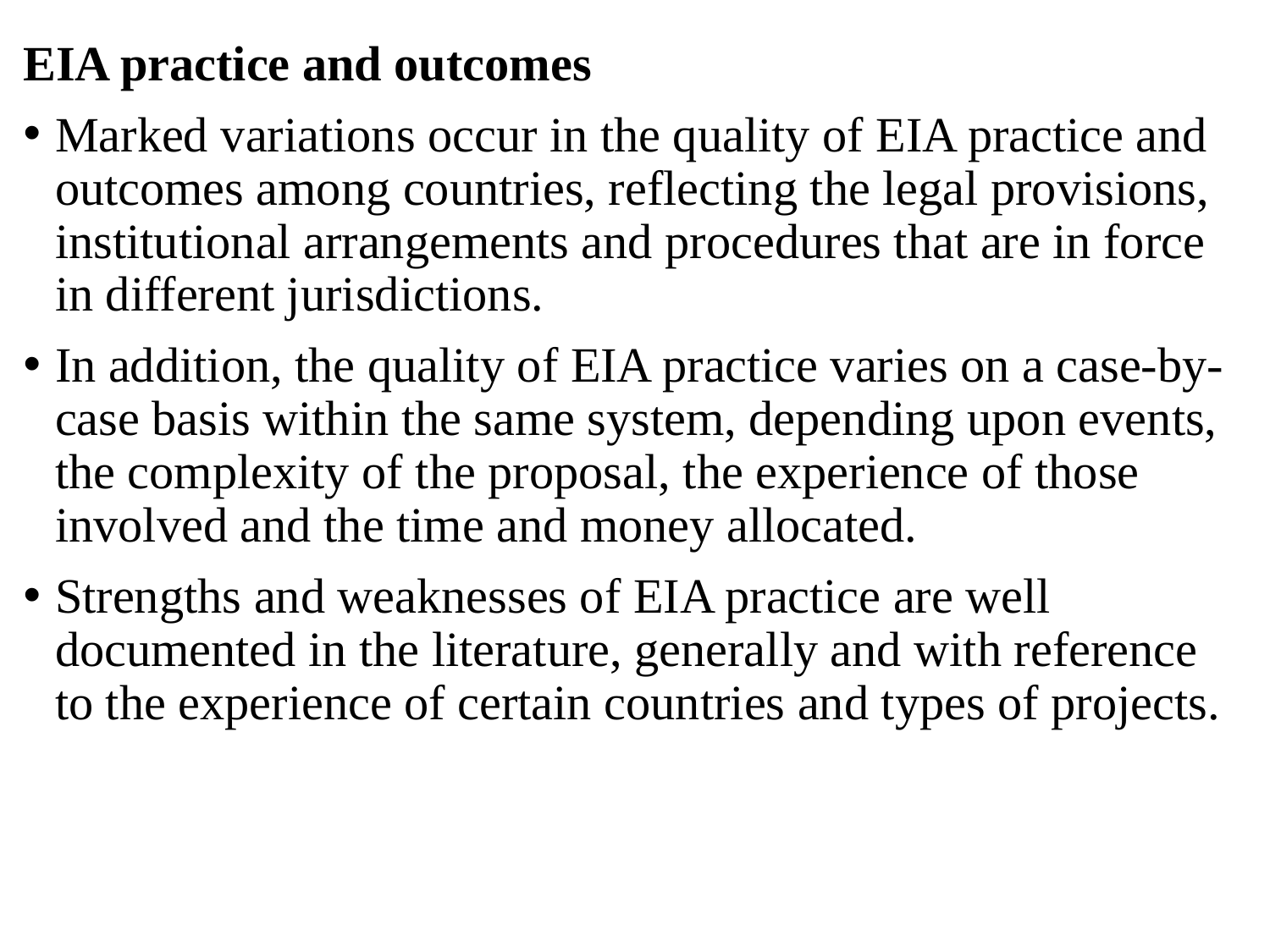

EIA practice and outcomes
Marked variations occur in the quality of EIA practice and outcomes among countries, reflecting the legal provisions, institutional arrangements and procedures that are in force in different jurisdictions.
In addition, the quality of EIA practice varies on a case-by-case basis within the same system, depending upon events, the complexity of the proposal, the experience of those involved and the time and money allocated.
Strengths and weaknesses of EIA practice are well documented in the literature, generally and with reference to the experience of certain countries and types of projects.